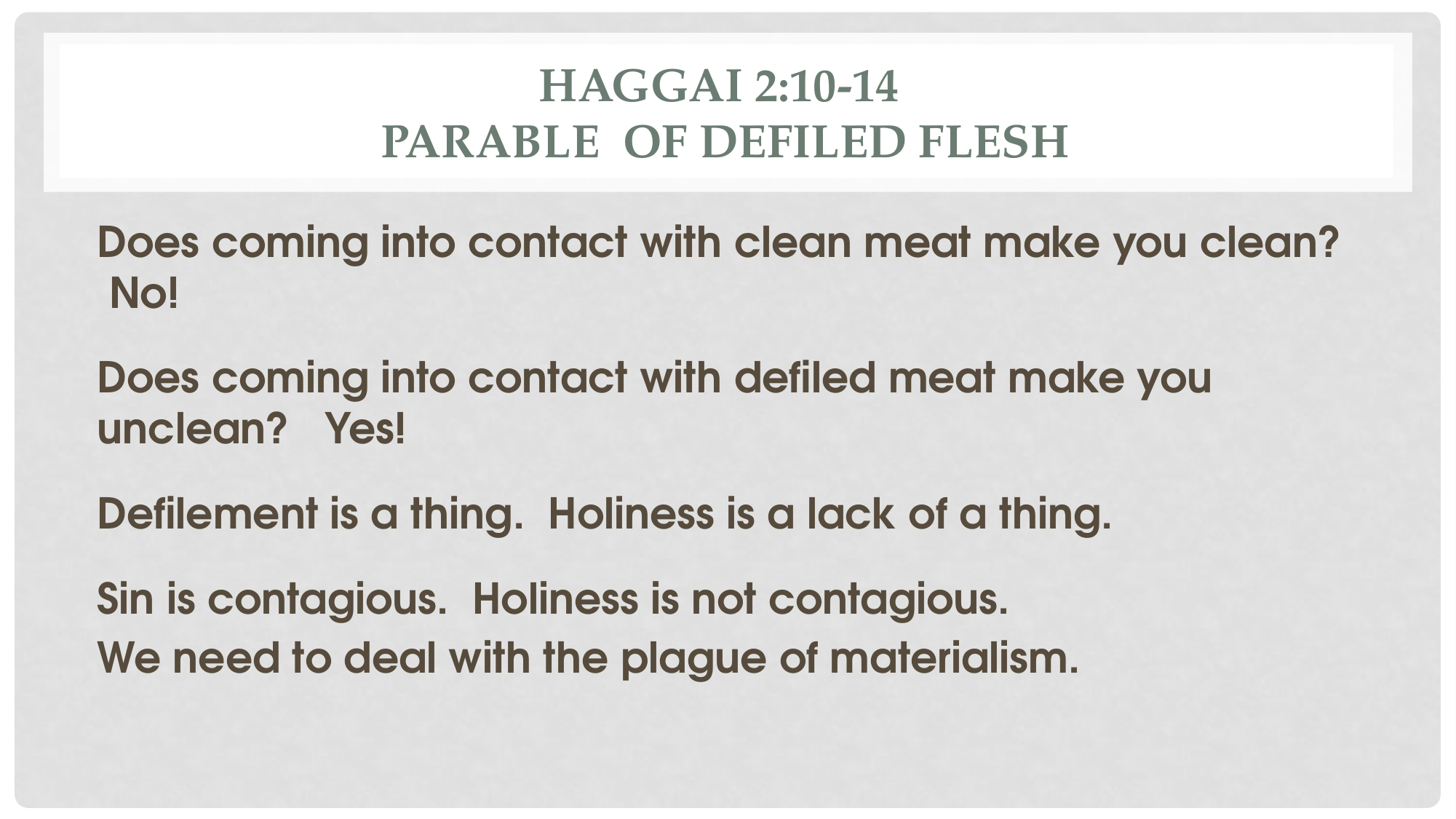

# Haggai 2:10-14 parable  of defiled flesh
Does coming into contact with clean meat make you clean?    No!

Does coming into contact with defiled meat make you unclean?   Yes!

Defilement is a thing.  Holiness is a lack of a thing.

Sin is contagious.  Holiness is not contagious.
We need to deal with the plague of materialism.